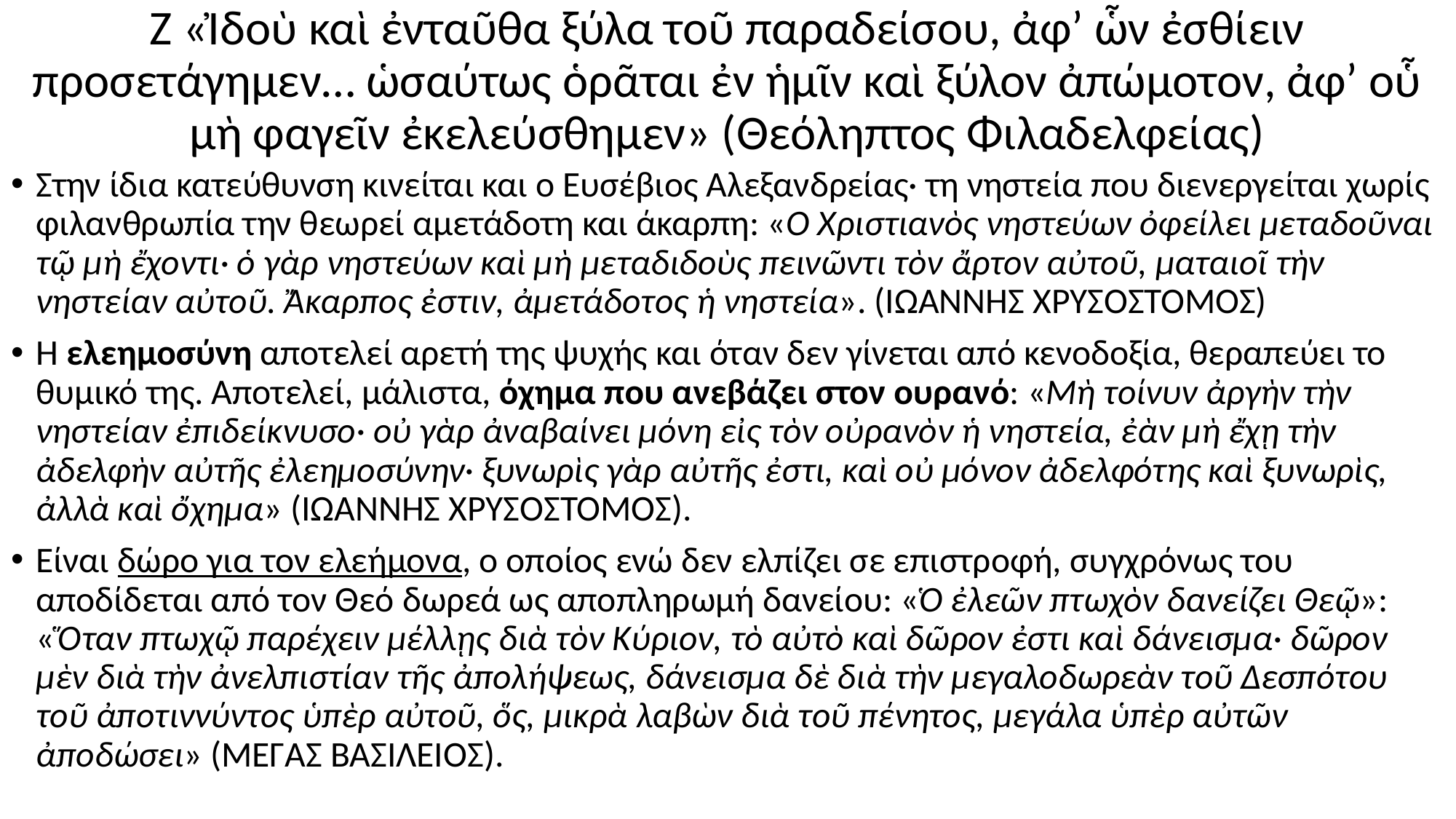

# Ζ «Ἰδοὺ καὶ ἐνταῦθα ξύλα τοῦ παραδείσου, ἀφ’ ὧν ἐσθίειν προσετάγημεν… ὡσαύτως ὁρᾶται ἐν ἡμῖν καὶ ξύλον ἀπώμοτον, ἀφ’ οὗ μὴ φαγεῖν ἐκελεύσθημεν» (Θεόληπτος Φιλαδελφείας)
Στην ίδια κατεύθυνση κινείται και ο Ευσέβιος Αλεξανδρείας· τη νηστεία που διενεργείται χωρίς φιλανθρωπία την θεωρεί αμετάδοτη και άκαρπη: «Ὁ Χριστιανὸς νηστεύων ὀφείλει μεταδοῦναι τῷ μὴ ἔχοντι· ὁ γὰρ νηστεύων καὶ μὴ μεταδιδοὺς πεινῶντι τὸν ἄρτον αὐτοῦ, ματαιοῖ τὴν νηστείαν αὐτοῦ. Ἄκαρπος ἐστιν, ἀμετάδοτος ἡ νηστεία». (ΙΩΑΝΝΗΣ ΧΡΥΣΟΣΤΟΜΟΣ)
Η ελεημοσύνη αποτελεί αρετή της ψυχής και όταν δεν γίνεται από κενοδοξία, θεραπεύει το θυμικό της. Αποτελεί, μάλιστα, όχημα που ανεβάζει στον ουρανό: «Μὴ τοίνυν ἀργὴν τὴν νηστείαν ἐπιδείκνυσο· οὐ γὰρ ἀναβαίνει μόνη εἰς τὸν οὐρανὸν ἡ νηστεία, ἐὰν μὴ ἔχῃ τὴν ἀδελφὴν αὐτῆς ἐλεημοσύνην· ξυνωρὶς γὰρ αὐτῆς ἐστι, καὶ οὐ μόνον ἀδελφότης καὶ ξυνωρὶς, ἀλλὰ καὶ ὄχημα» (ΙΩΑΝΝΗΣ ΧΡΥΣΟΣΤΟΜΟΣ).
Είναι δώρο για τον ελεήμονα, ο οποίος ενώ δεν ελπίζει σε επιστροφή, συγχρόνως του αποδίδεται από τον Θεό δωρεά ως αποπληρωμή δανείου: «Ὁ ἐλεῶν πτωχὸν δανείζει Θεῷ»: «Ὅταν πτωχῷ παρέχειν μέλλῃς διὰ τὸν Κύριον, τὸ αὐτὸ καὶ δῶρον ἐστι καὶ δάνεισμα· δῶρον μὲν διὰ τὴν ἀνελπιστίαν τῆς ἀπολήψεως, δάνεισμα δὲ διὰ τὴν μεγαλοδωρεὰν τοῦ Δεσπότου τοῦ ἀποτιννύντος ὑπὲρ αὐτοῦ, ὅς, μικρὰ λαβὼν διὰ τοῦ πένητος, μεγάλα ὑπὲρ αὐτῶν ἀποδώσει» (ΜΕΓΑΣ ΒΑΣΙΛΕΙΟΣ).